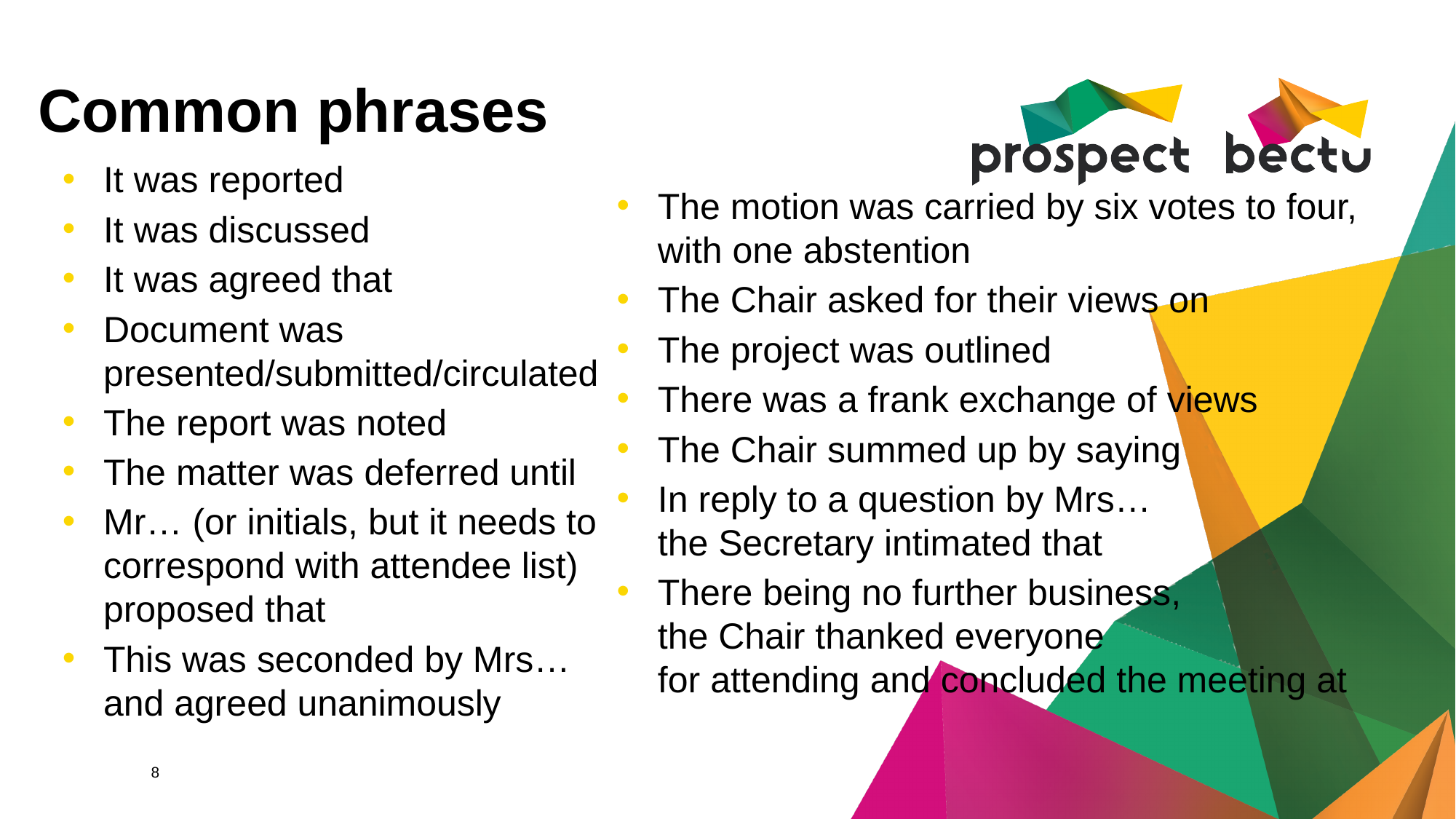

# Common phrases
It was reported
It was discussed
It was agreed that
Document was presented/submitted/circulated
The report was noted
The matter was deferred until
Mr… (or initials, but it needs to correspond with attendee list) proposed that
This was seconded by Mrs…
and agreed unanimously
The motion was carried by six votes to four, with one abstention
The Chair asked for their views on
The project was outlined
There was a frank exchange of views
The Chair summed up by saying
In reply to a question by Mrs…
the Secretary intimated that
There being no further business,
the Chair thanked everyone
for attending and concluded the meeting at